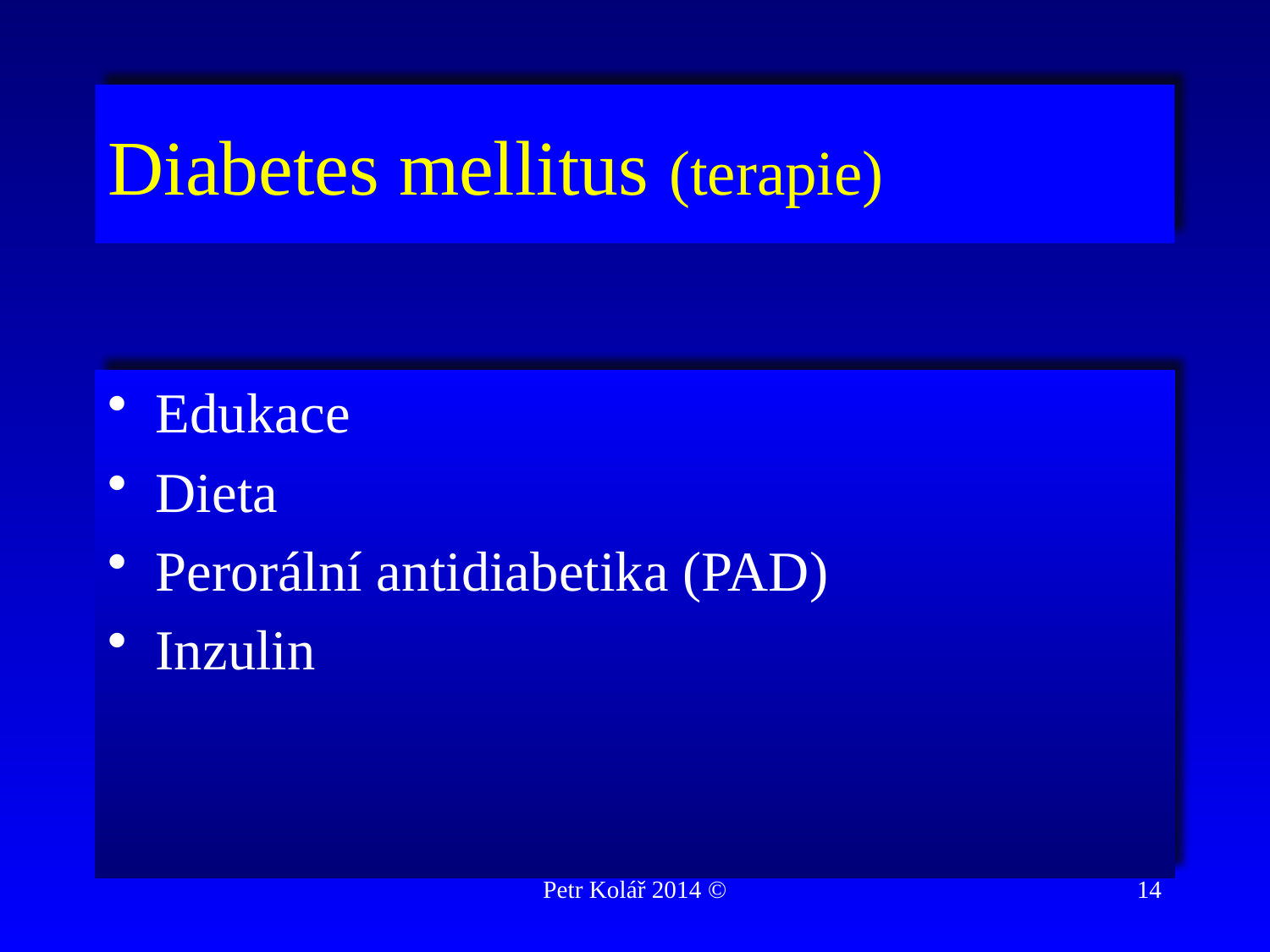

# Diabetes mellitus (terapie)
Edukace
Dieta
Perorální antidiabetika (PAD)
Inzulin
Petr Kolář 2014 ©
14